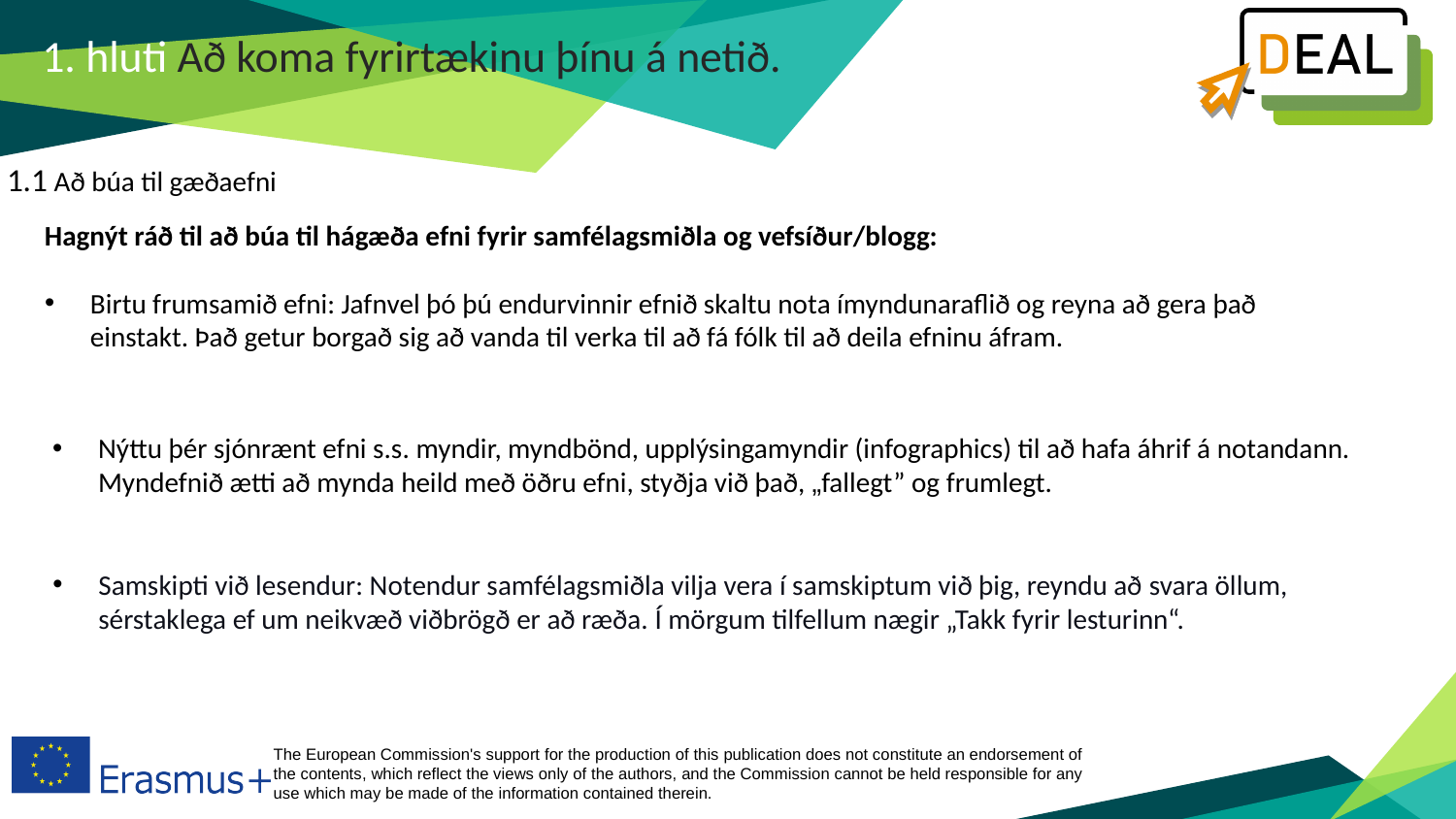

1. hluti Að koma fyrirtækinu þínu á netið.

1.1 Að búa til gæðaefni

Hagnýt ráð til að búa til hágæða efni fyrir samfélagsmiðla og vefsíður/blogg:
Birtu frumsamið efni: Jafnvel þó þú endurvinnir efnið skaltu nota ímyndunaraflið og reyna að gera það einstakt. Það getur borgað sig að vanda til verka til að fá fólk til að deila efninu áfram.
Nýttu þér sjónrænt efni s.s. myndir, myndbönd, upplýsingamyndir (infographics) til að hafa áhrif á notandann. Myndefnið ætti að mynda heild með öðru efni, styðja við það, „fallegt” og frumlegt.
Samskipti við lesendur: Notendur samfélagsmiðla vilja vera í samskiptum við þig, reyndu að svara öllum, sérstaklega ef um neikvæð viðbrögð er að ræða. Í mörgum tilfellum nægir „Takk fyrir lesturinn“.